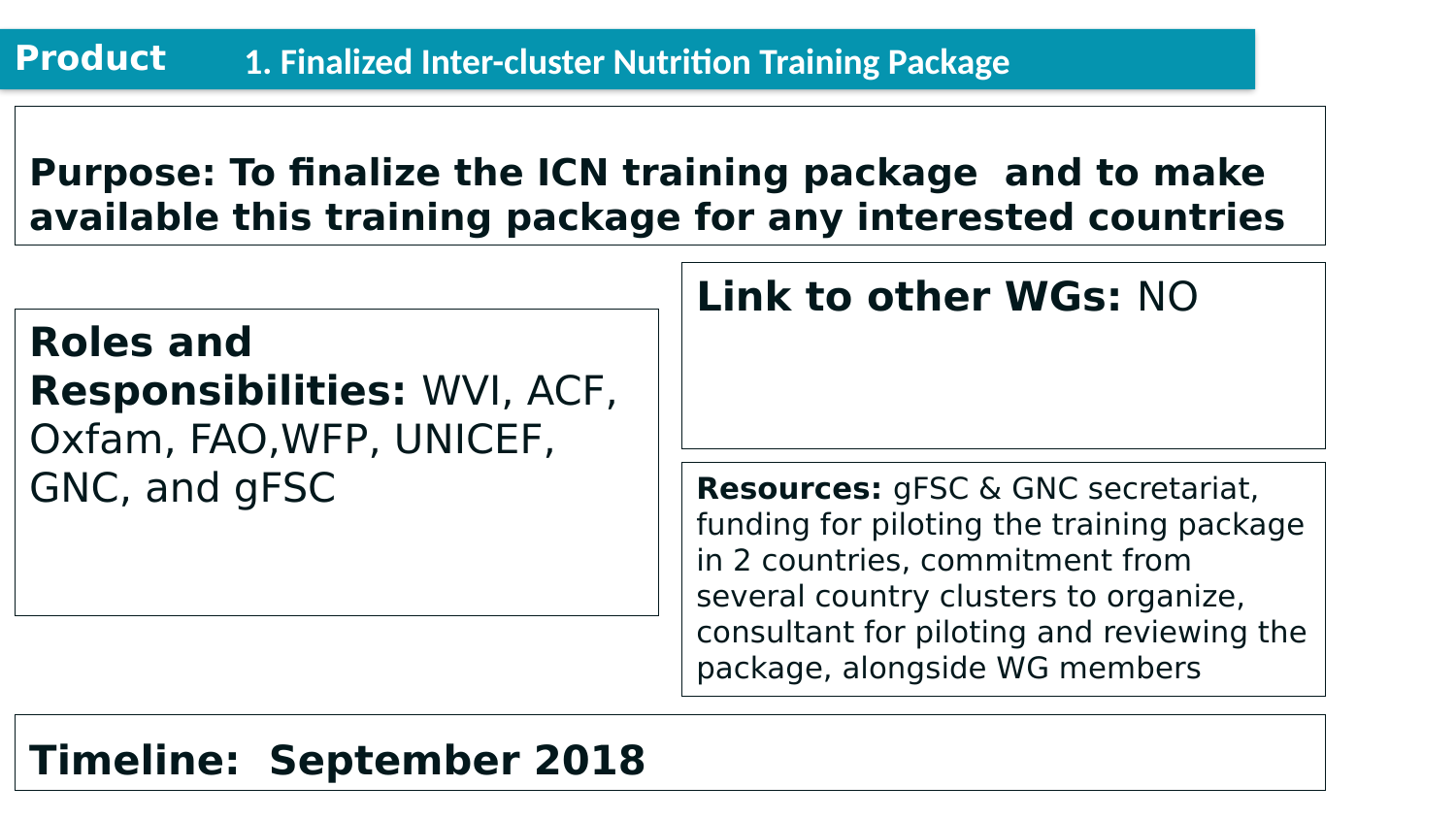

1. Finalized Inter-cluster Nutrition Training Package
Product

Purpose: To finalize the ICN training package  and to make available this training package for any interested countries
Link to other WGs: NO
Roles and Responsibilities: WVI, ACF, Oxfam, FAO,WFP, UNICEF, GNC, and gFSC
Resources: gFSC & GNC secretariat, funding for piloting the training package in 2 countries, commitment from several country clusters to organize, consultant for piloting and reviewing the package, alongside WG members
Timeline:  September 2018